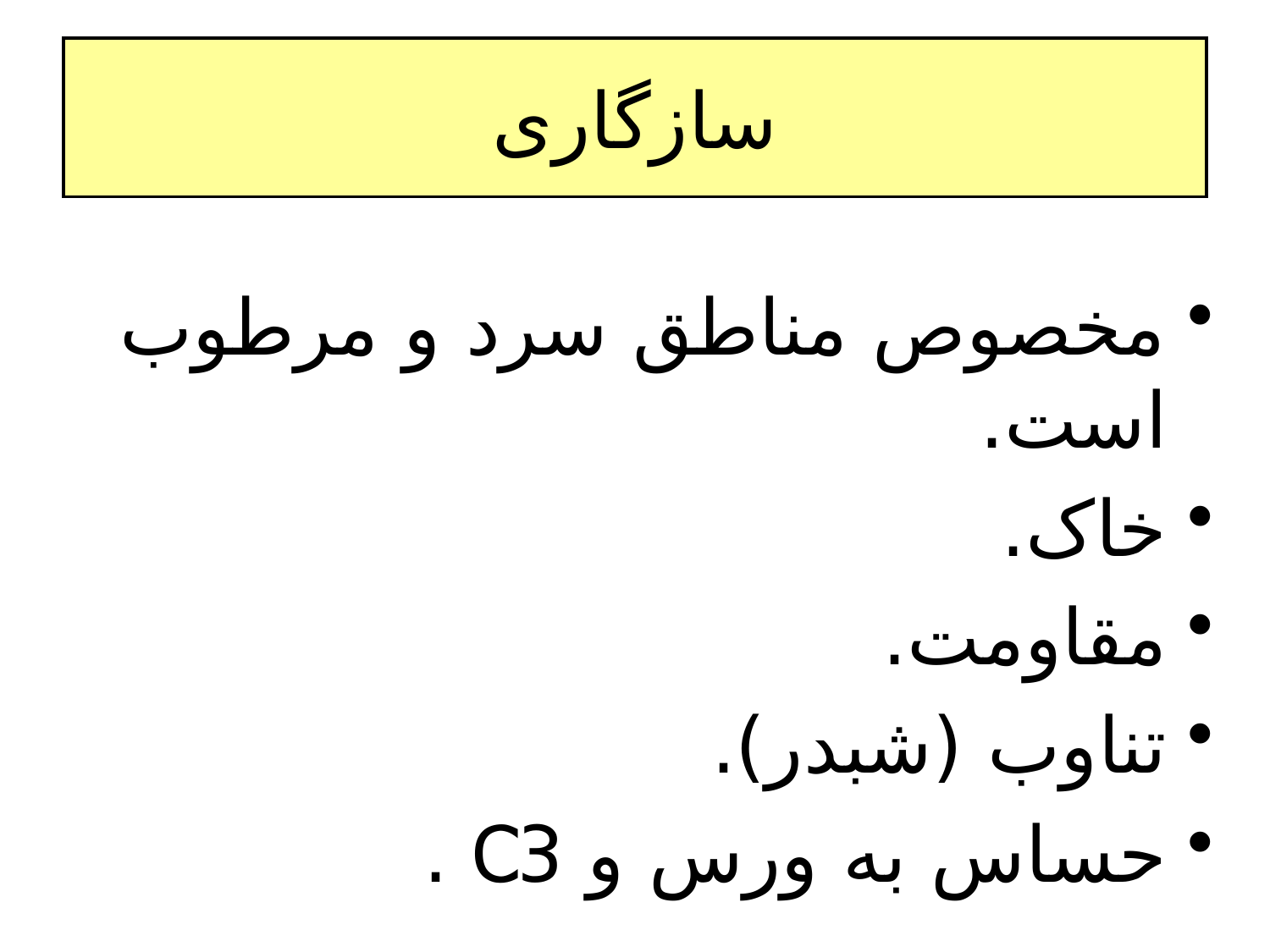

# سازگاری
مخصوص مناطق سرد و مرطوب است.
خاک.
مقاومت.
تناوب (شبدر).
حساس به ورس و C3 .